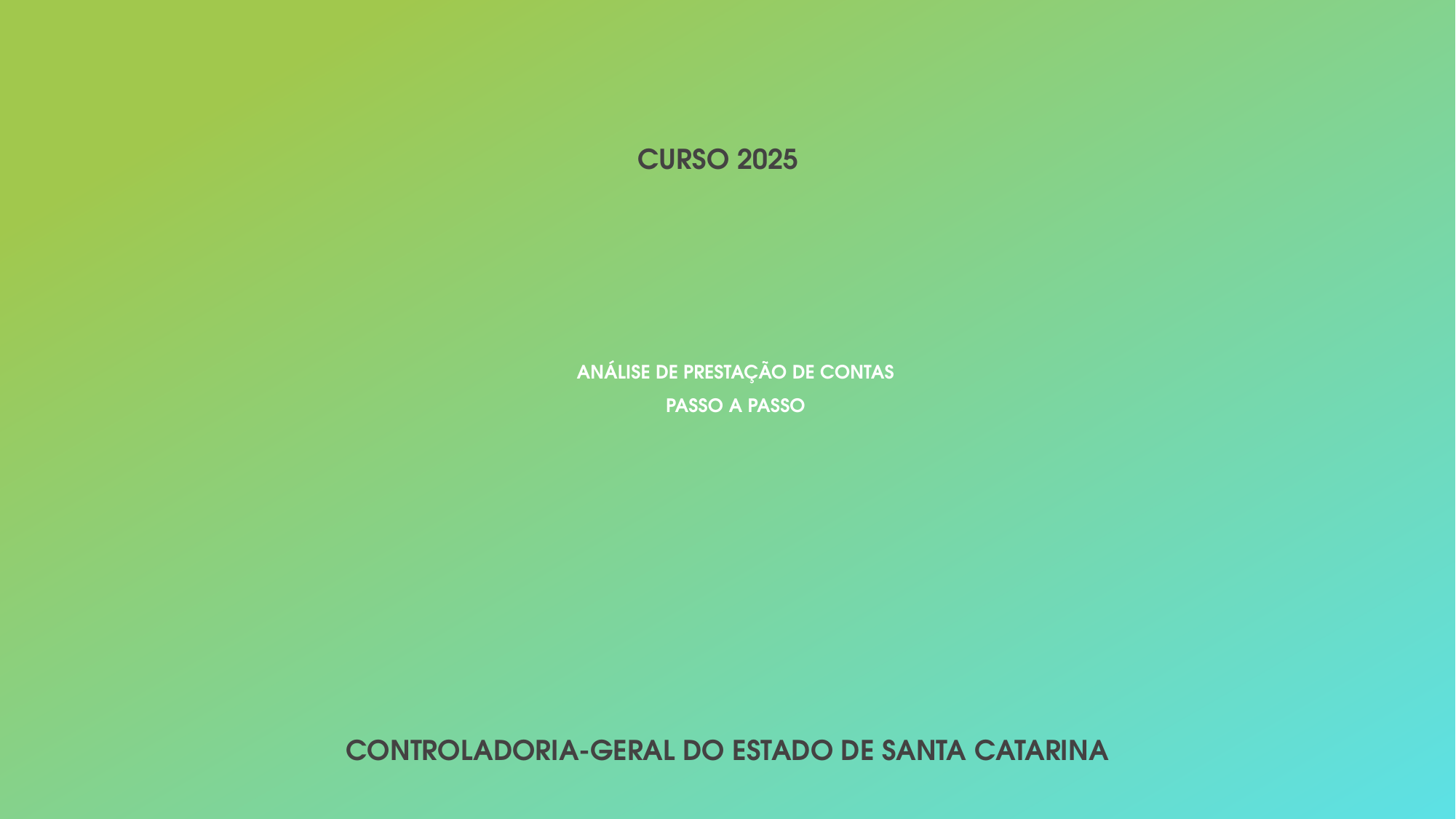

CURSO 2025
# ANÁLISE DE prestação de contas PASSO A PASSO
CONTROLADORIA-GERAL DO ESTADO DE SANTA CATARINA